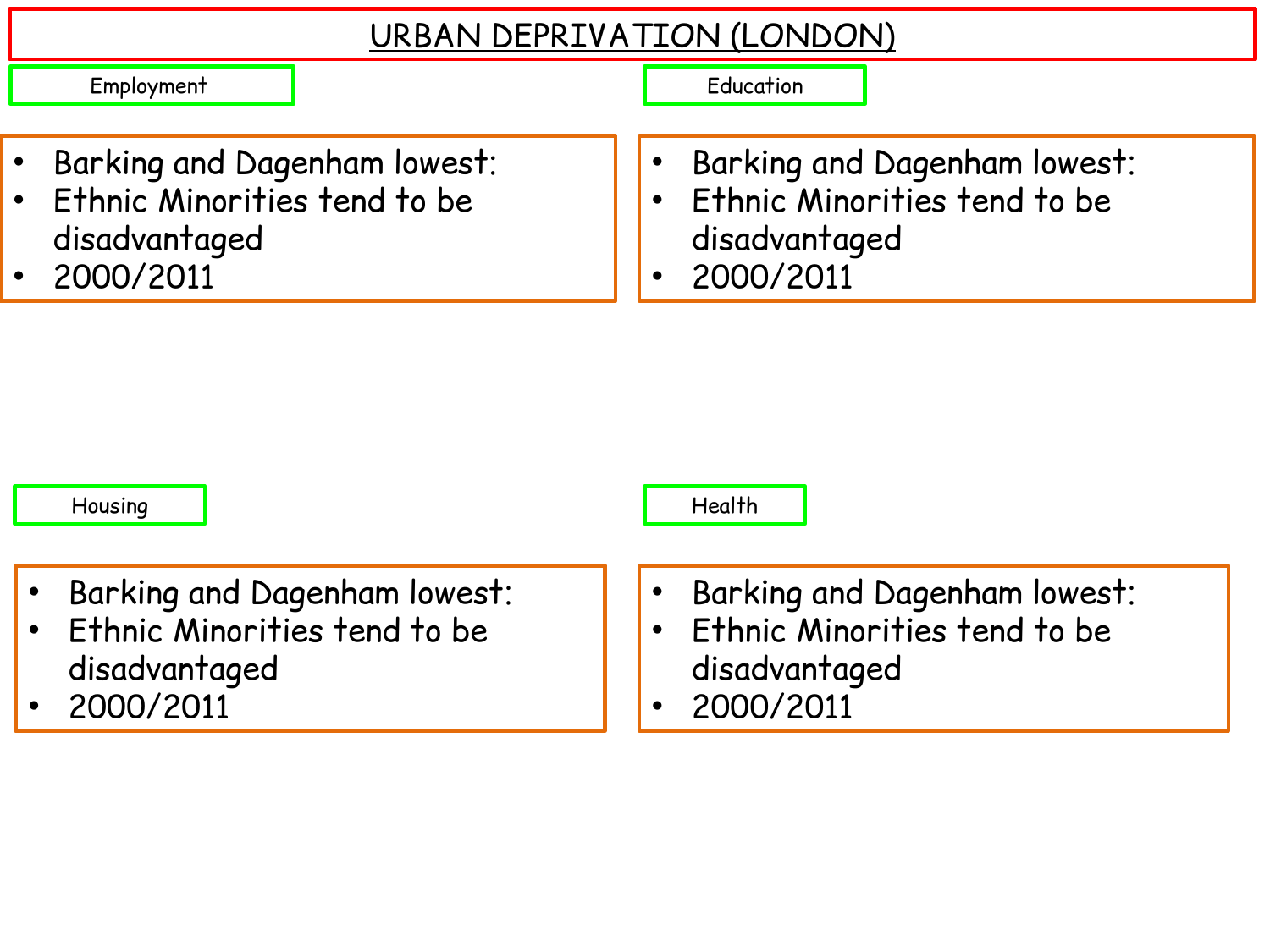

Urban Deprivation (London)
Employment
Education
Barking and Dagenham lowest:
Ethnic Minorities tend to be disadvantaged
2000/2011
Barking and Dagenham lowest:
Ethnic Minorities tend to be disadvantaged
2000/2011
Housing
Health
Barking and Dagenham lowest:
Ethnic Minorities tend to be disadvantaged
2000/2011
Barking and Dagenham lowest:
Ethnic Minorities tend to be disadvantaged
2000/2011